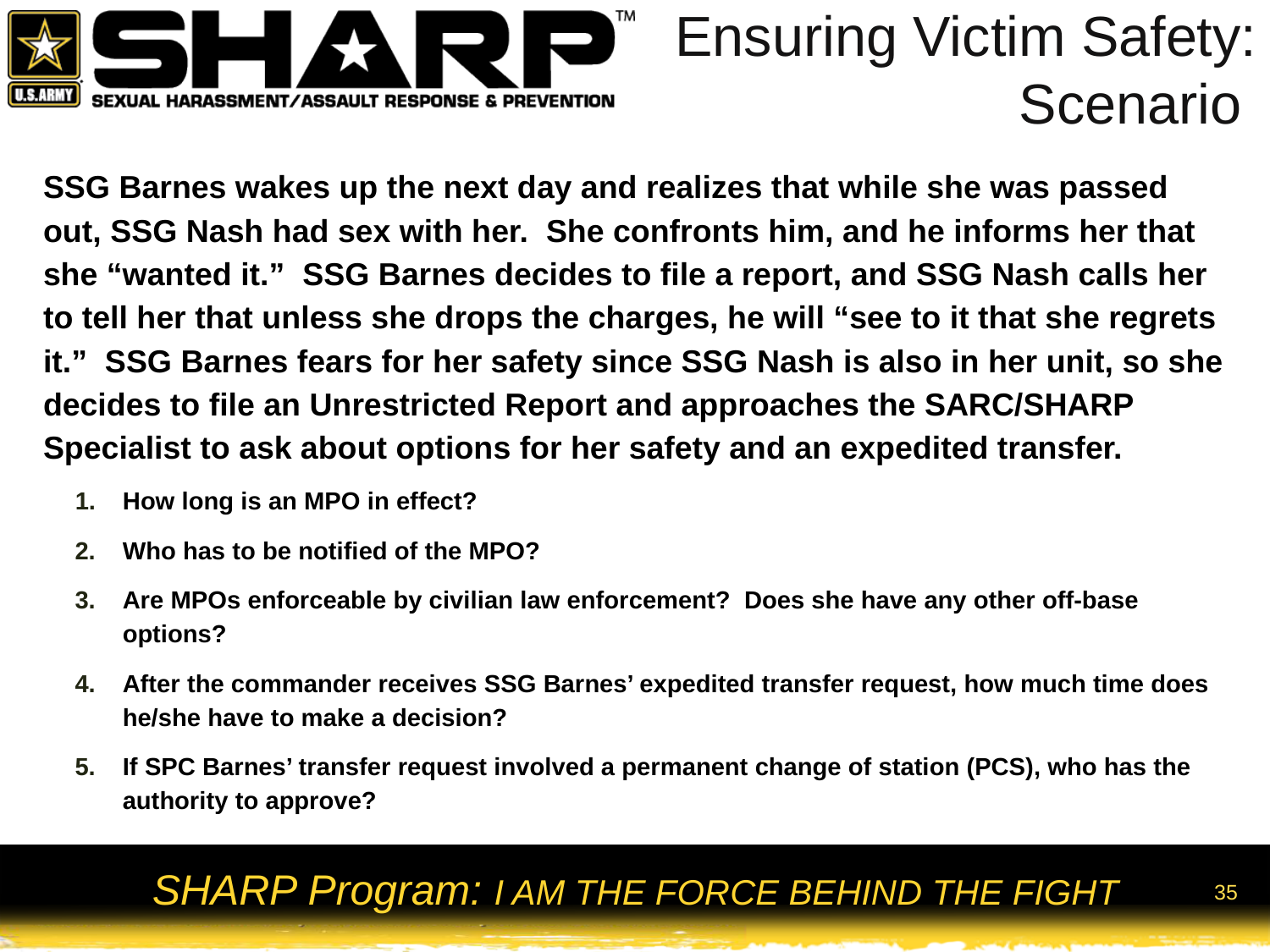

# Ensuring Victim Safety: Scenario
SSG Barnes wakes up the next day and realizes that while she was passed out, SSG Nash had sex with her.  She confronts him, and he informs her that she “wanted it.”  SSG Barnes decides to file a report, and SSG Nash calls her to tell her that unless she drops the charges, he will “see to it that she regrets it.”  SSG Barnes fears for her safety since SSG Nash is also in her unit, so she decides to file an Unrestricted Report and approaches the SARC/SHARP Specialist to ask about options for her safety and an expedited transfer.
How long is an MPO in effect?
Who has to be notified of the MPO?
Are MPOs enforceable by civilian law enforcement?  Does she have any other off-base options?
After the commander receives SSG Barnes’ expedited transfer request, how much time does he/she have to make a decision?
If SPC Barnes’ transfer request involved a permanent change of station (PCS), who has the authority to approve?